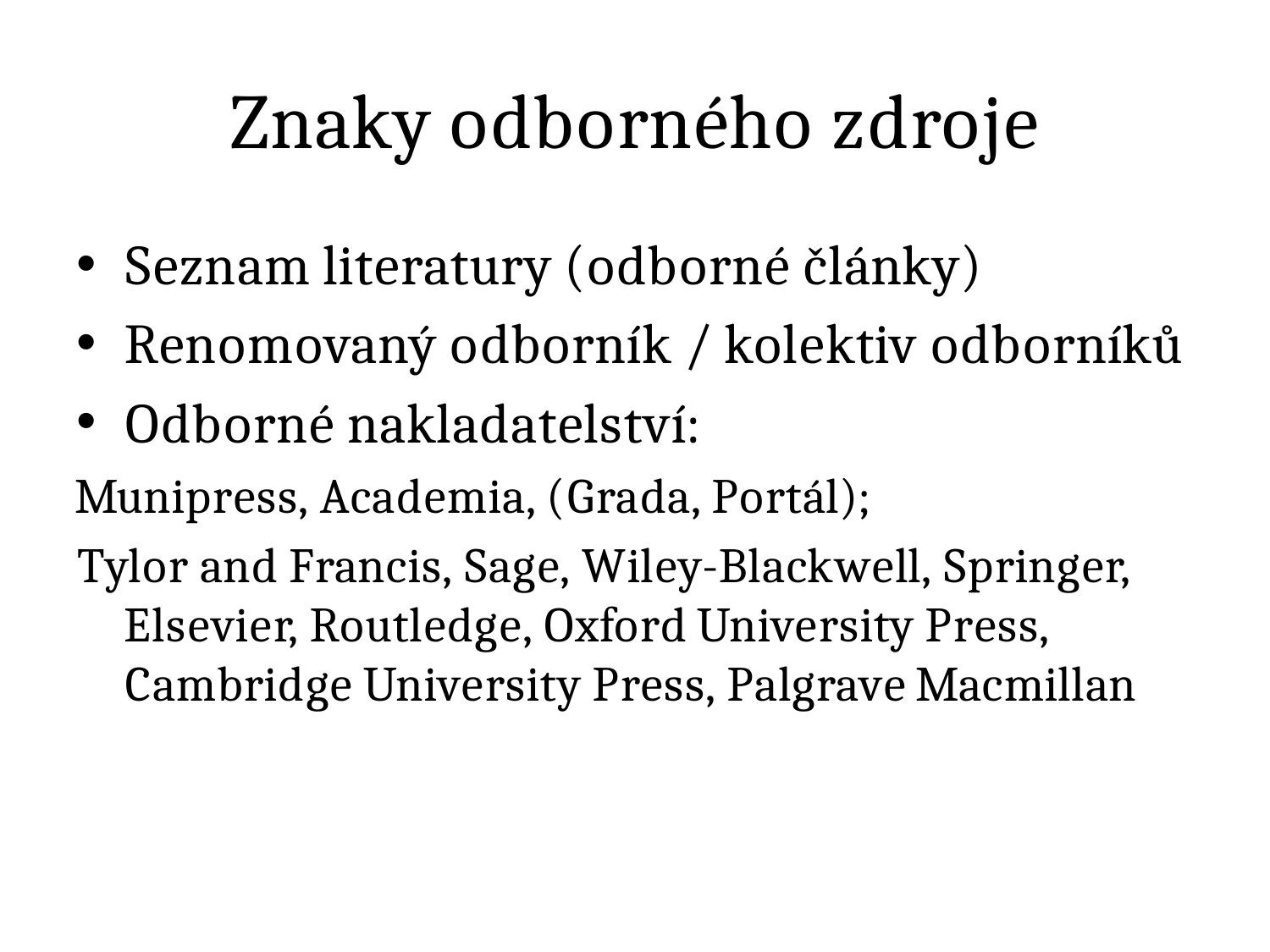

# Znaky odborného zdroje
Seznam literatury (odborné články)
Renomovaný odborník / kolektiv odborníků
Odborné nakladatelství:
Munipress, Academia, (Grada, Portál);
Tylor and Francis, Sage, Wiley-Blackwell, Springer, Elsevier, Routledge, Oxford University Press, Cambridge University Press, Palgrave Macmillan